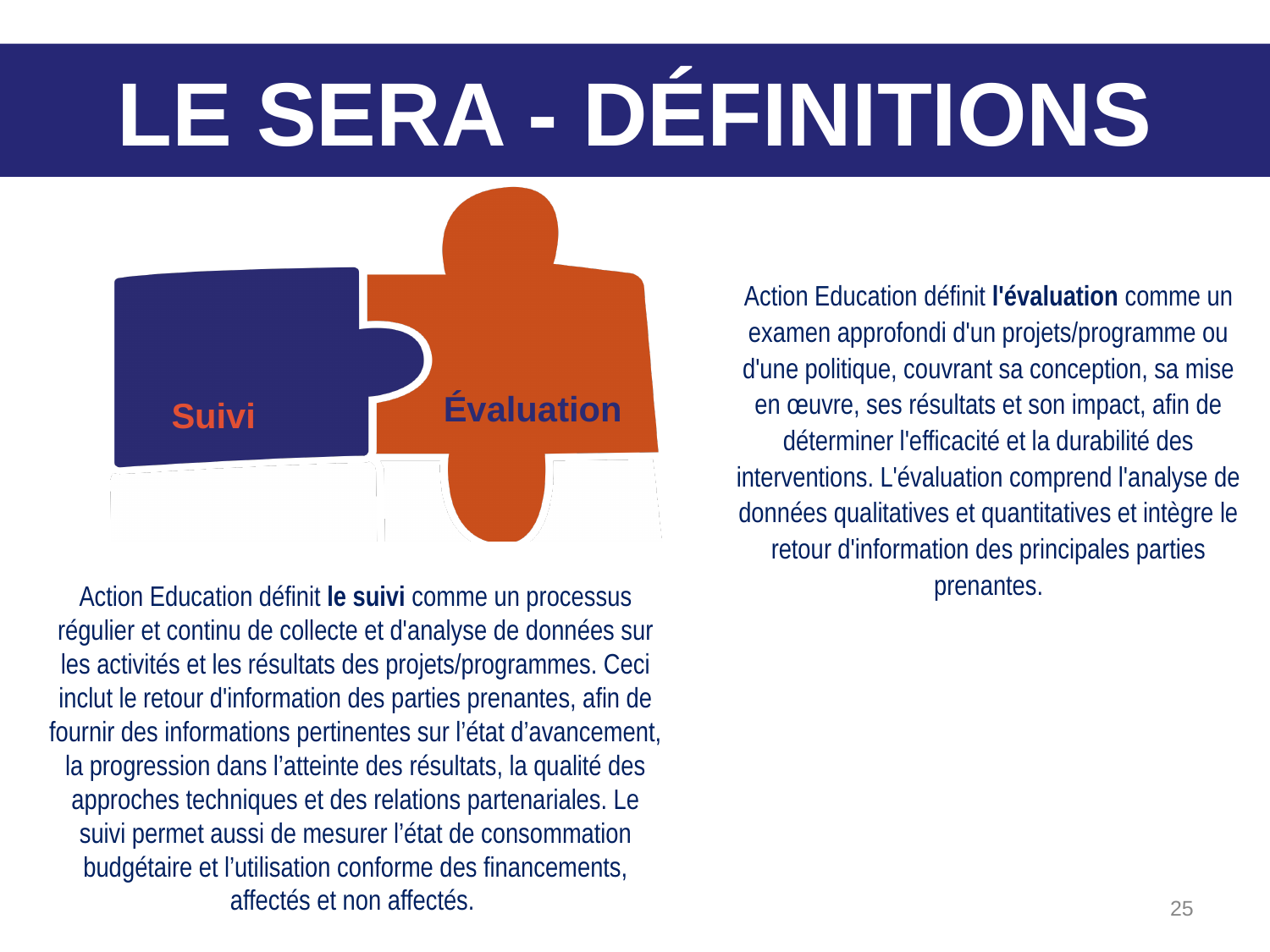

LE SERA - DÉFINITIONS

Évaluation
Suivi
Action Education définit l'évaluation comme un examen approfondi d'un projets/programme ou d'une politique, couvrant sa conception, sa mise en œuvre, ses résultats et son impact, afin de déterminer l'efficacité et la durabilité des interventions. L'évaluation comprend l'analyse de données qualitatives et quantitatives et intègre le retour d'information des principales parties prenantes.
Action Education définit le suivi comme un processus régulier et continu de collecte et d'analyse de données sur les activités et les résultats des projets/programmes. Ceci inclut le retour d'information des parties prenantes, afin de fournir des informations pertinentes sur l’état d’avancement, la progression dans l’atteinte des résultats, la qualité des approches techniques et des relations partenariales. Le suivi permet aussi de mesurer l’état de consommation budgétaire et l’utilisation conforme des financements, affectés et non affectés.
25